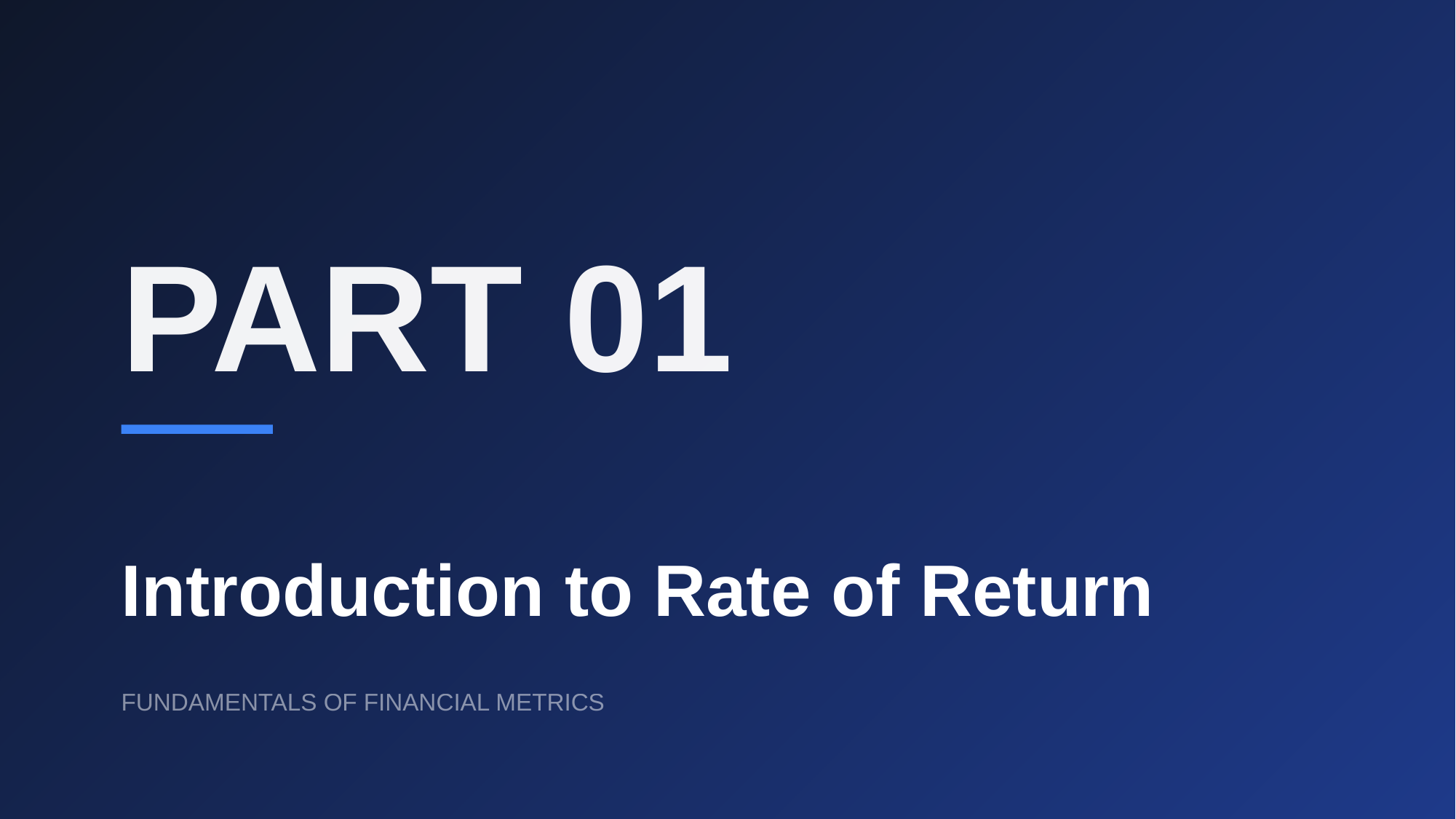

PART 01

Introduction to Rate of Return
FUNDAMENTALS OF FINANCIAL METRICS